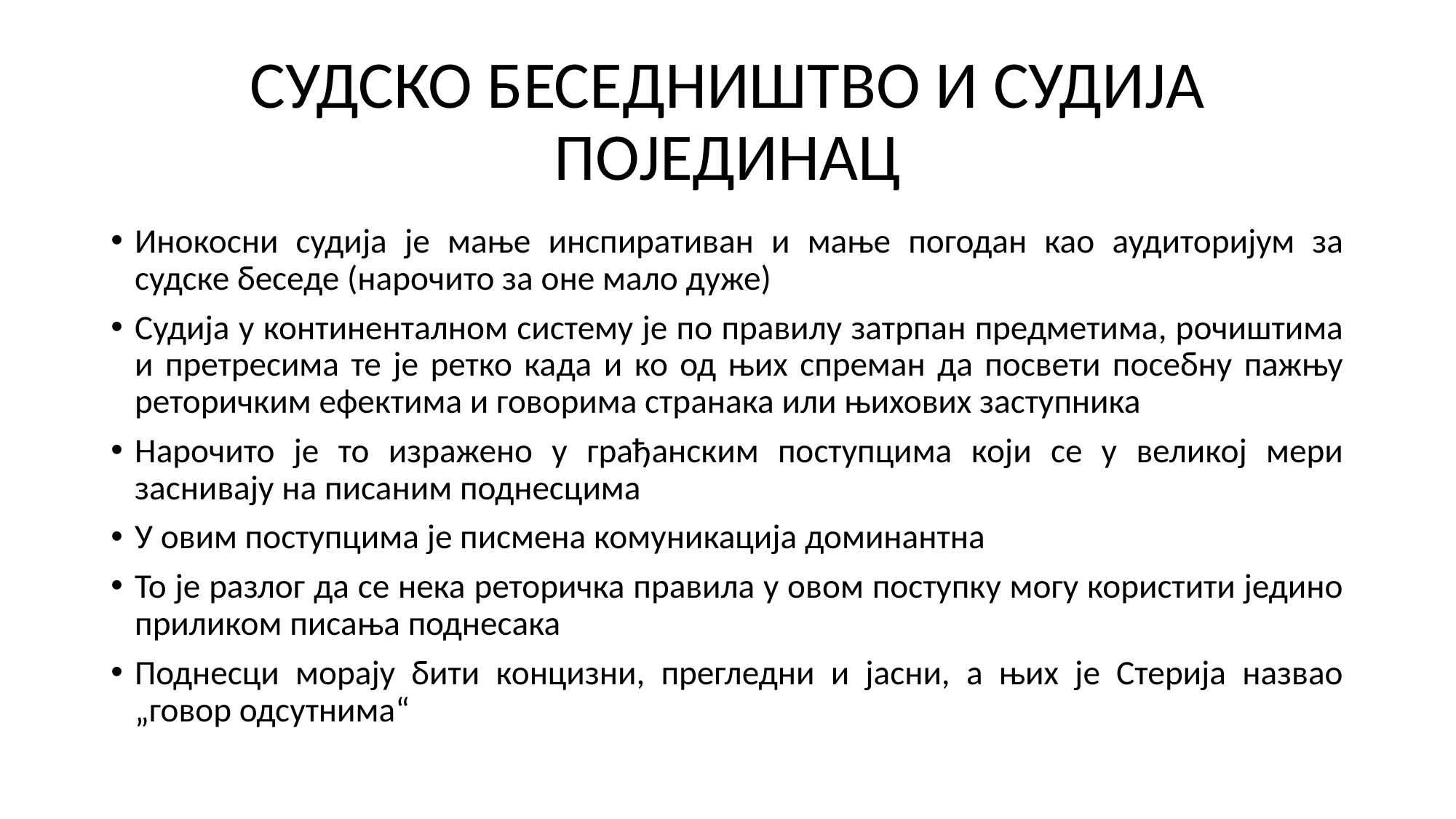

# СУДСКО БЕСЕДНИШТВО И СУДИЈА ПОЈЕДИНАЦ
Инокосни судија је мање инспиративан и мање погодан као аудиторијум за судске беседе (нарочито за оне мало дуже)
Судија у континенталном систему је по правилу затрпан предметима, рочиштима и претресима те је ретко када и ко од њих спреман да посвети посебну пажњу реторичким ефектима и говорима странака или њихових заступника
Нарочито је то изражено у грађанским поступцима који се у великој мери заснивају на писаним поднесцима
У овим поступцима је писмена комуникација доминантна
То је разлог да се нека реторичка правила у овом поступку могу користити једино приликом писања поднесака
Поднесци морају бити концизни, прегледни и јасни, а њих је Стерија назвао „говор одсутнима“